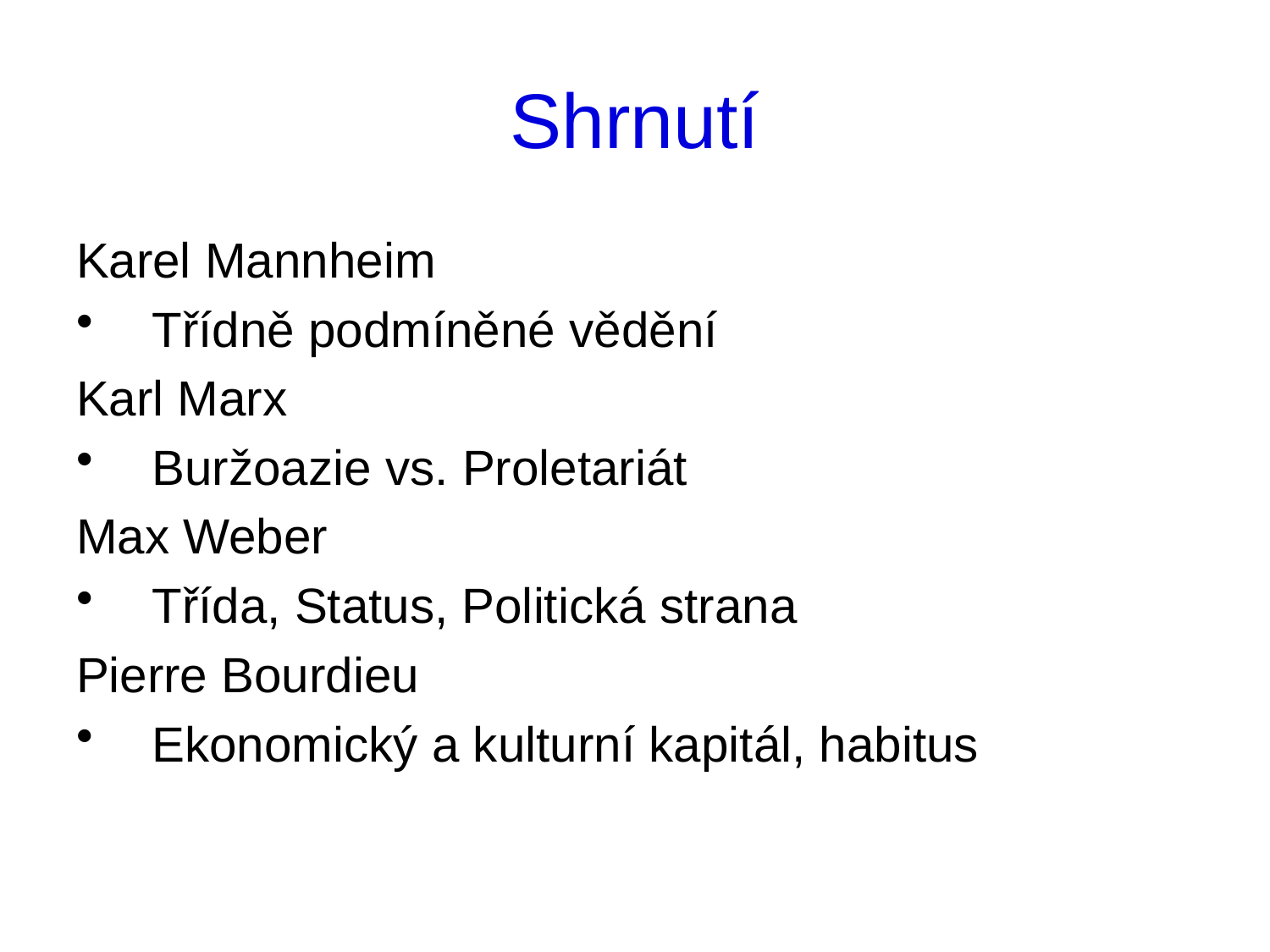

# Shrnutí
Karel Mannheim
Třídně podmíněné vědění
Karl Marx
Buržoazie vs. Proletariát
Max Weber
Třída, Status, Politická strana
Pierre Bourdieu
Ekonomický a kulturní kapitál, habitus